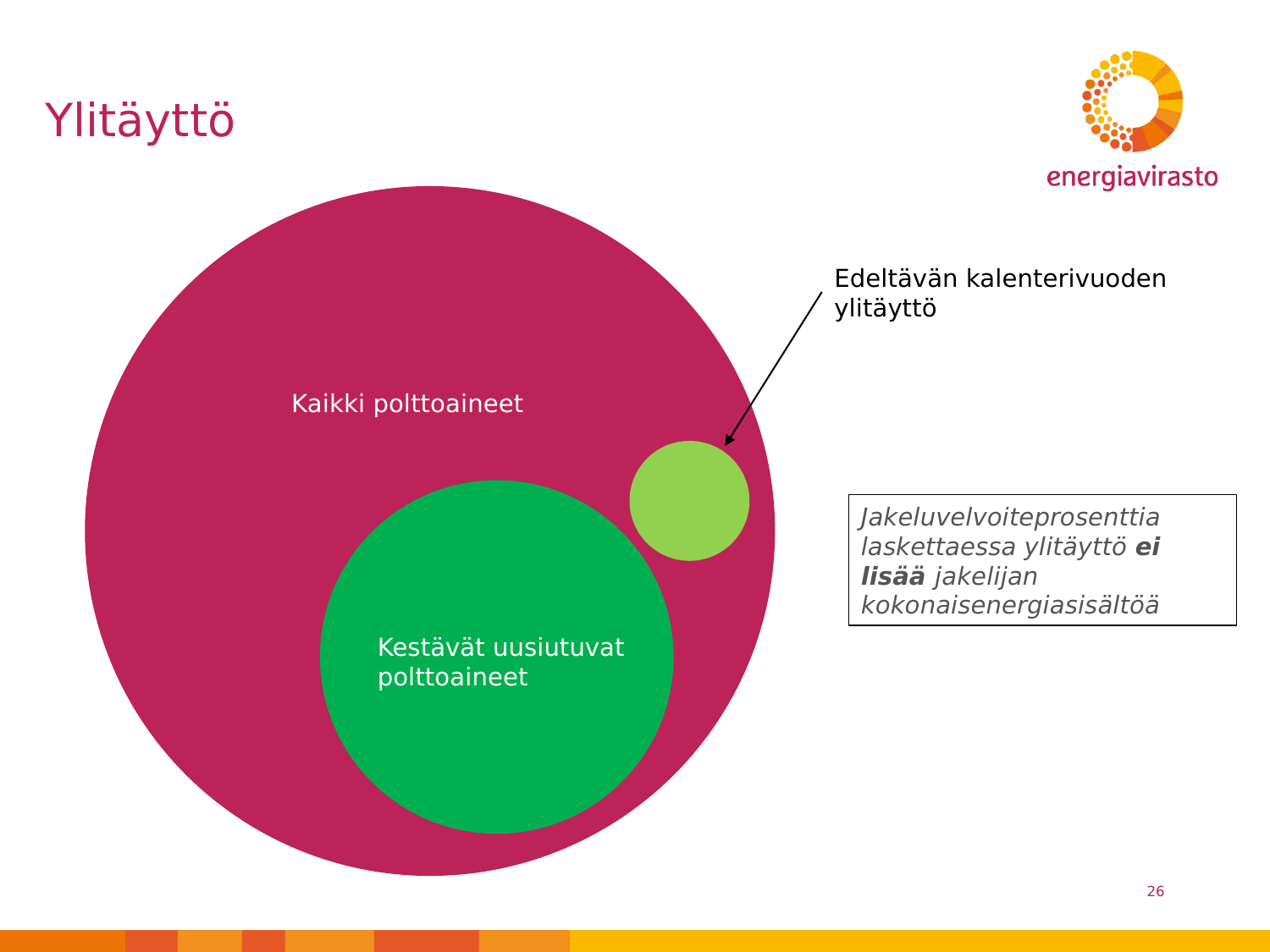

# Ylitäyttö

Edeltävän kalenterivuoden ylitäyttö
Fossiilinen osuus
Kaikki polttoaineet

Jakeluvelvoiteprosenttia laskettaessa ylitäyttö ei lisää jakelijan kokonaisenergiasisältöä
Kestävä osuus
Kestävät uusiutuvat polttoaineet
26